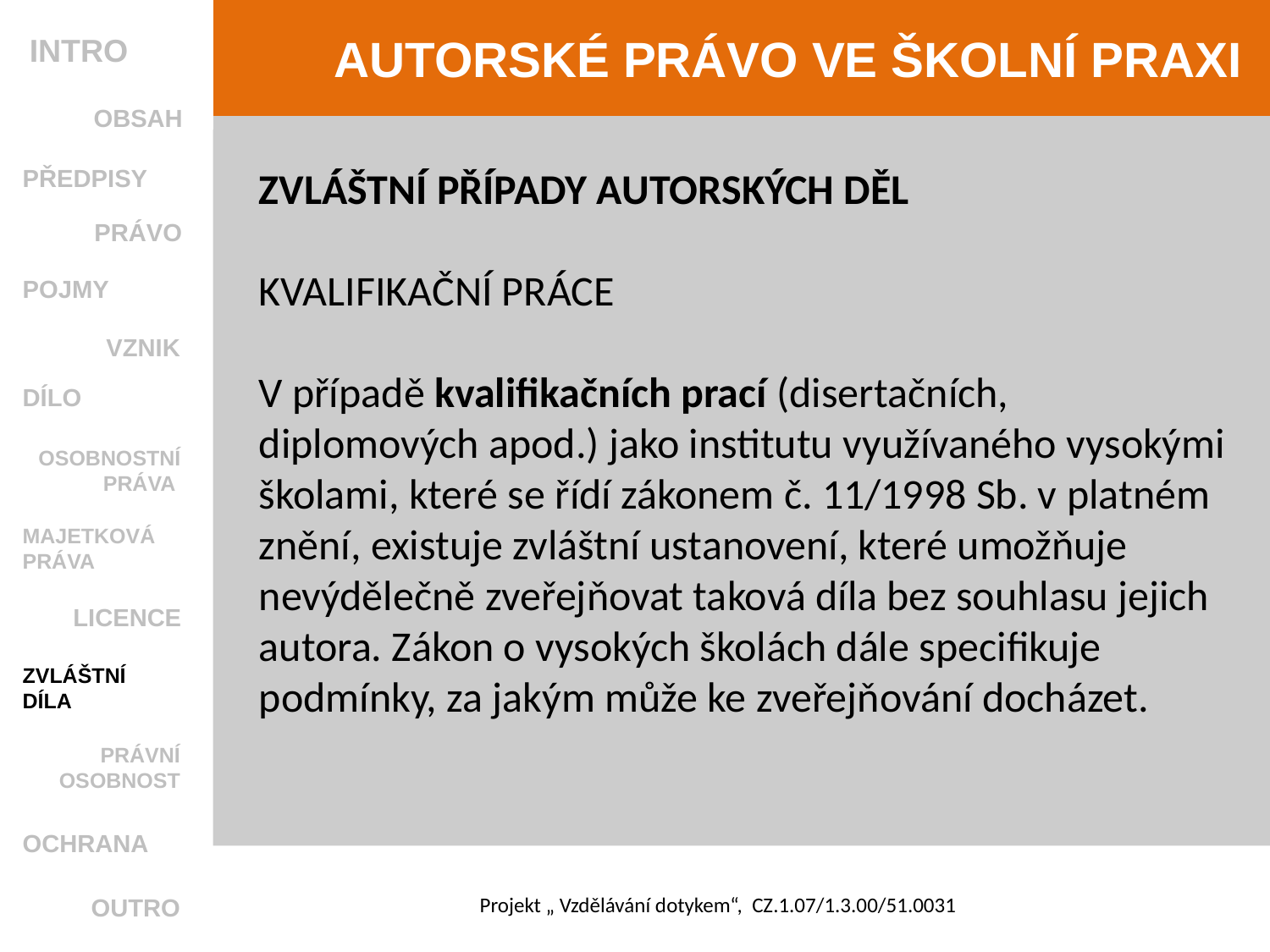

INTRO
OBSAH
PŘEDPISY
ZVLÁŠTNÍ PŘÍPADY AUTORSKÝCH DĚL

Kvalifikační práce

V případě kvalifikačních prací (disertačních, diplomových apod.) jako institutu využívaného vysokými školami, které se řídí zákonem č. 11/1998 Sb. v platném znění, existuje zvláštní ustanovení, které umožňuje nevýdělečně zveřejňovat taková díla bez souhlasu jejich autora. Zákon o vysokých školách dále specifikuje podmínky, za jakým může ke zveřejňování docházet.
PRÁVO
POJMY
VZNIK
DÍLO
OSOBNOSTNÍ
PRÁVA
MAJETKOVÁ
PRÁVA
LICENCE
ZVLÁŠTNÍ
DÍLA
PRÁVNÍ
OSOBNOST
OCHRANA
OUTRO